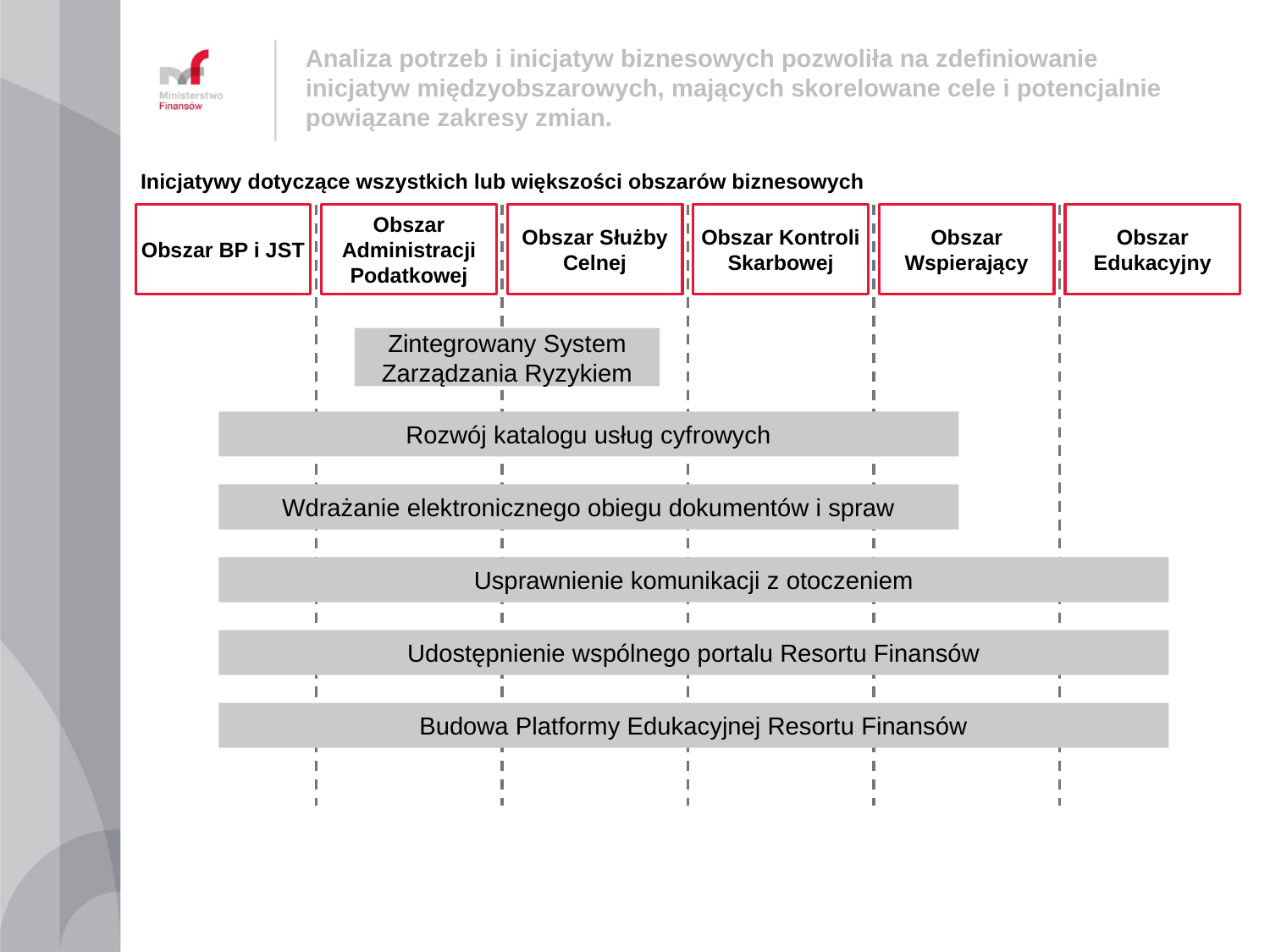

# Analiza potrzeb i inicjatyw biznesowych pozwoliła na zdefiniowanie inicjatyw międzyobszarowych, mających skorelowane cele i potencjalnie powiązane zakresy zmian.
Inicjatywy dotyczące wszystkich lub większości obszarów biznesowych
Obszar BP i JST
Obszar Administracji Podatkowej
Obszar Służby Celnej
Obszar Kontroli Skarbowej
Obszar Wspierający
Obszar Edukacyjny
Zintegrowany System Zarządzania Ryzykiem
Rozwój katalogu usług cyfrowych
Wdrażanie elektronicznego obiegu dokumentów i spraw
Usprawnienie komunikacji z otoczeniem
Udostępnienie wspólnego portalu Resortu Finansów
Budowa Platformy Edukacyjnej Resortu Finansów